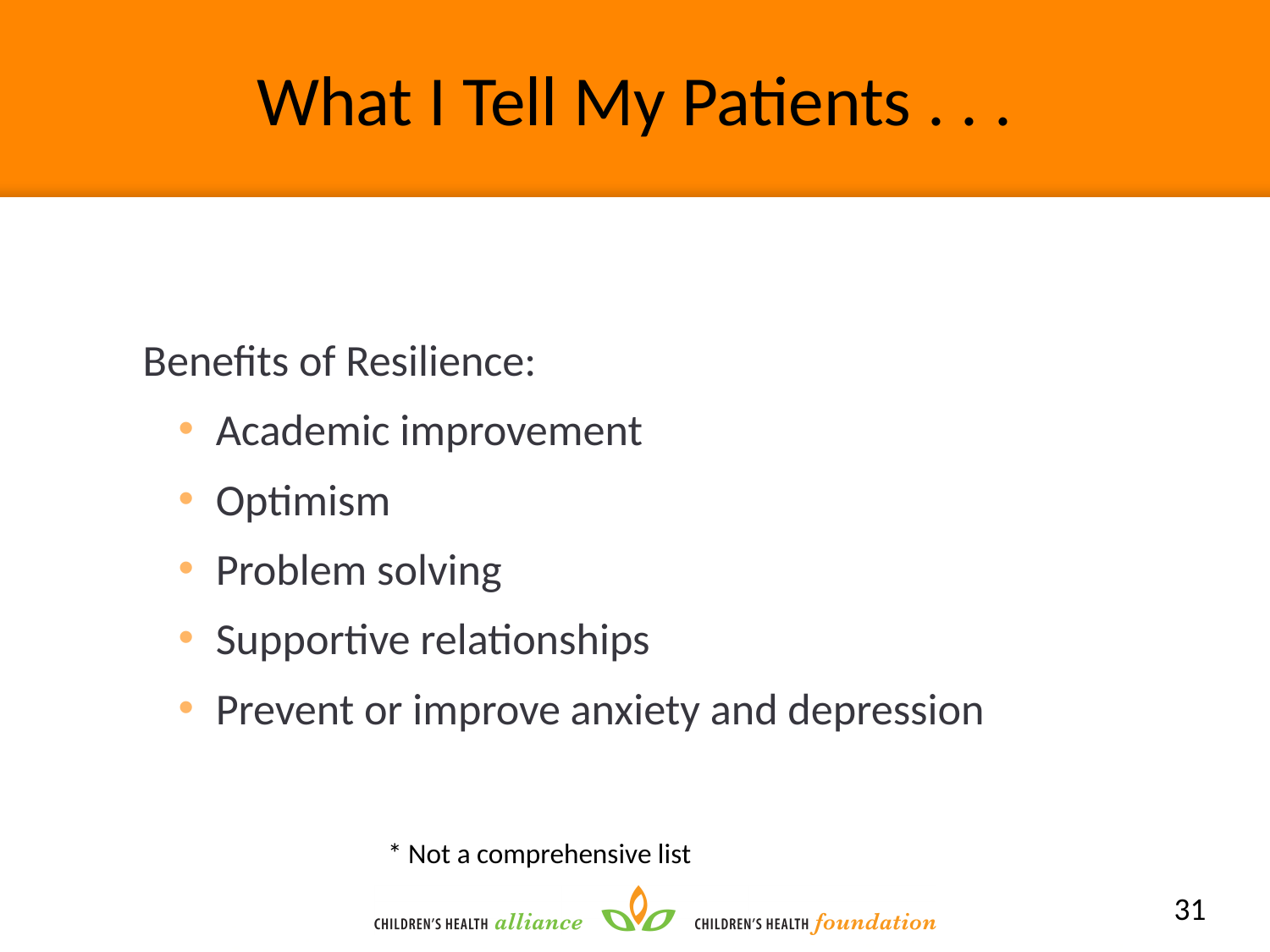

# What I Tell My Patients . . .
Benefits of Resilience:
Academic improvement
Optimism
Problem solving
Supportive relationships
Prevent or improve anxiety and depression

			                                 * Not a comprehensive list

31